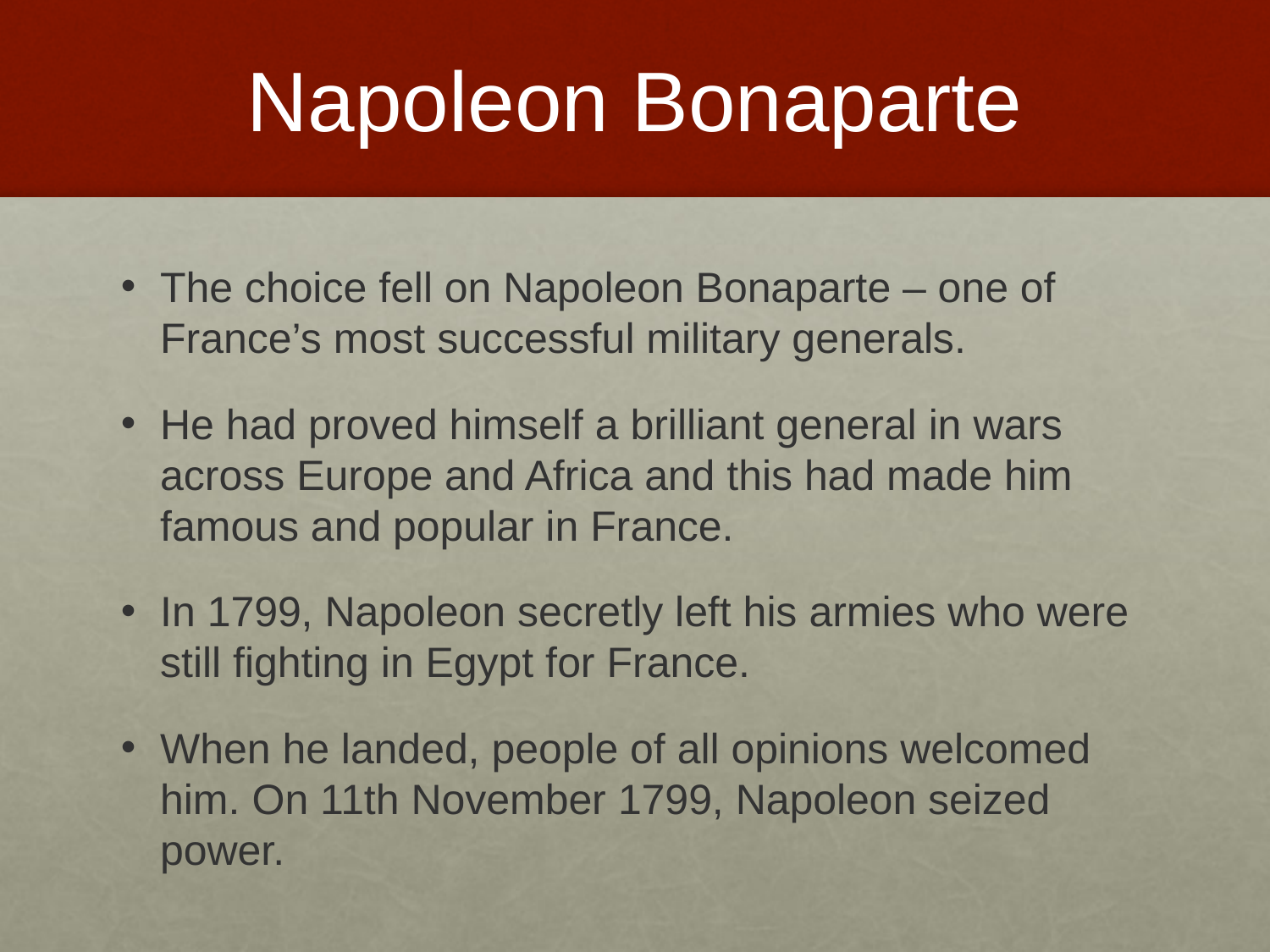

# Napoleon Bonaparte
The choice fell on Napoleon Bonaparte – one of France’s most successful military generals.
He had proved himself a brilliant general in wars across Europe and Africa and this had made him famous and popular in France.
In 1799, Napoleon secretly left his armies who were still fighting in Egypt for France.
When he landed, people of all opinions welcomed him. On 11th November 1799, Napoleon seized power.